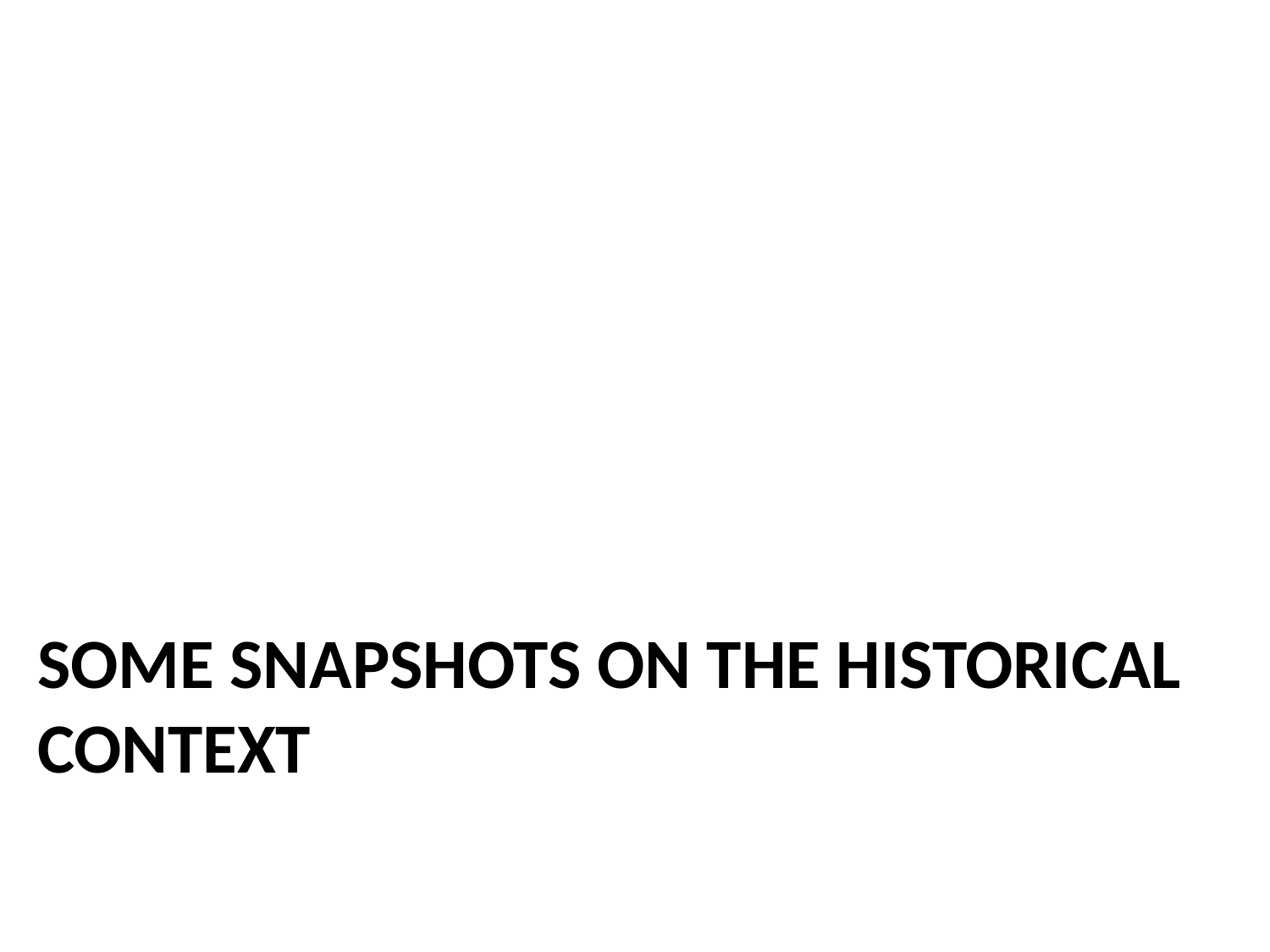

# SOME SNAPSHOTS ON THE HISTORICAL CONTEXT